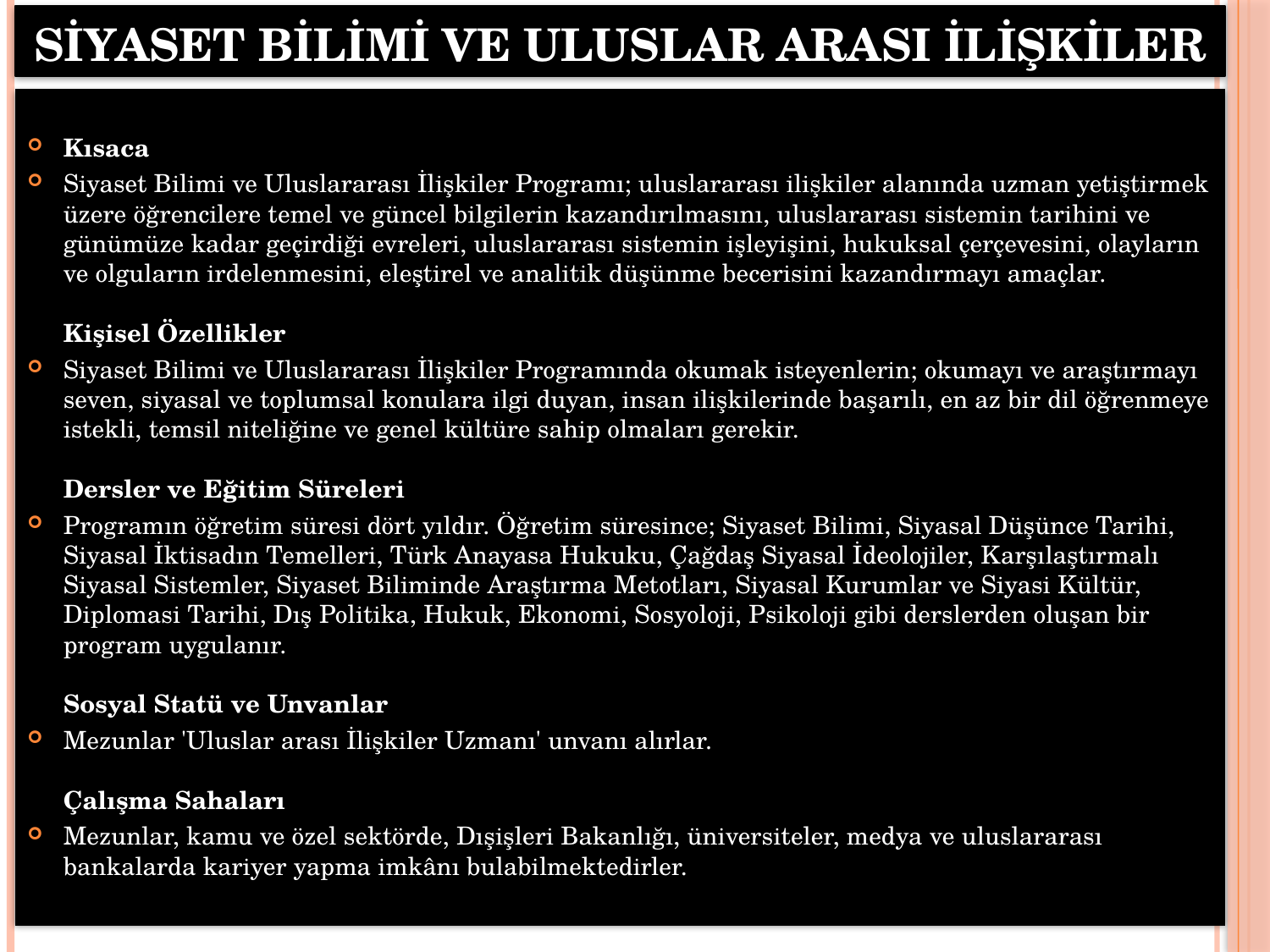

# Siyaset bilimi ve uluslar arası ilişkiler

Kısaca
Siyaset Bilimi ve Uluslararası İlişkiler Programı; uluslararası ilişkiler alanında uzman yetiştirmek üzere öğrencilere temel ve güncel bilgilerin kazandırılmasını, uluslararası sistemin tarihini ve günümüze kadar geçirdiği evreleri, uluslararası sistemin işleyişini, hukuksal çerçevesini, olayların ve olguların irdelenmesini, eleştirel ve analitik düşünme becerisini kazandırmayı amaçlar.
Kişisel Özellikler
Siyaset Bilimi ve Uluslararası İlişkiler Programında okumak isteyenlerin; okumayı ve araştırmayı seven, siyasal ve toplumsal konulara ilgi duyan, insan ilişkilerinde başarılı, en az bir dil öğrenmeye istekli, temsil niteliğine ve genel kültüre sahip olmaları gerekir.
Dersler ve Eğitim Süreleri
Programın öğretim süresi dört yıldır. Öğretim süresince; Siyaset Bilimi, Siyasal Düşünce Tarihi, Siyasal İktisadın Temelleri, Türk Anayasa Hukuku, Çağdaş Siyasal İdeolojiler, Karşılaştırmalı Siyasal Sistemler, Siyaset Biliminde Araştırma Metotları, Siyasal Kurumlar ve Siyasi Kültür, Diplomasi Tarihi, Dış Politika, Hukuk, Ekonomi, Sosyoloji, Psikoloji gibi derslerden oluşan bir program uygulanır.
Sosyal Statü ve Unvanlar
Mezunlar 'Uluslar arası İlişkiler Uzmanı' unvanı alırlar.
Çalışma Sahaları
Mezunlar, kamu ve özel sektörde, Dışişleri Bakanlığı, üniversiteler, medya ve uluslararası bankalarda kariyer yapma imkânı bulabilmektedirler.